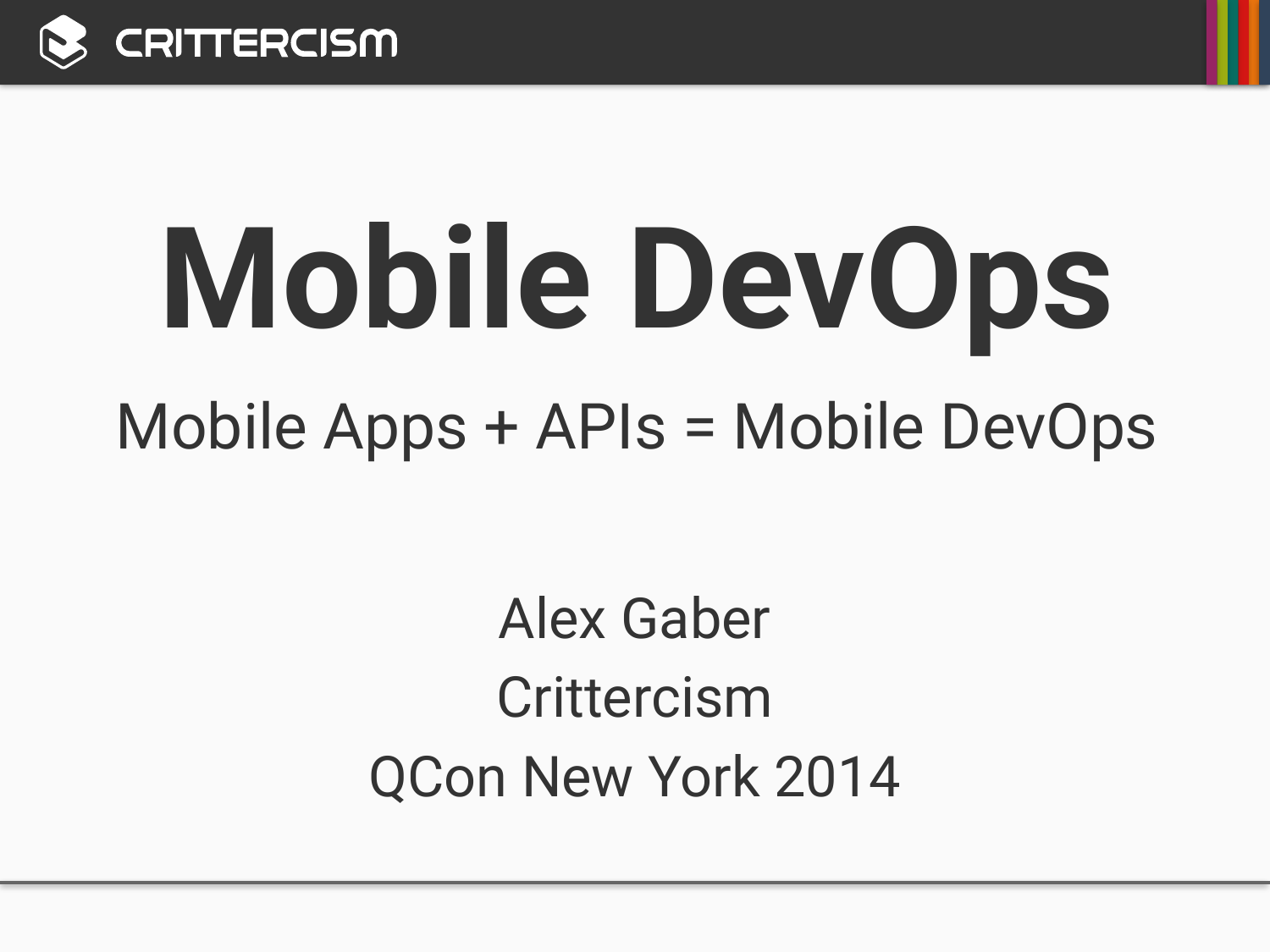

# Mobile DevOps Mobile Apps + APIs = Mobile DevOps
Alex Gaber
Crittercism
QCon New York 2014